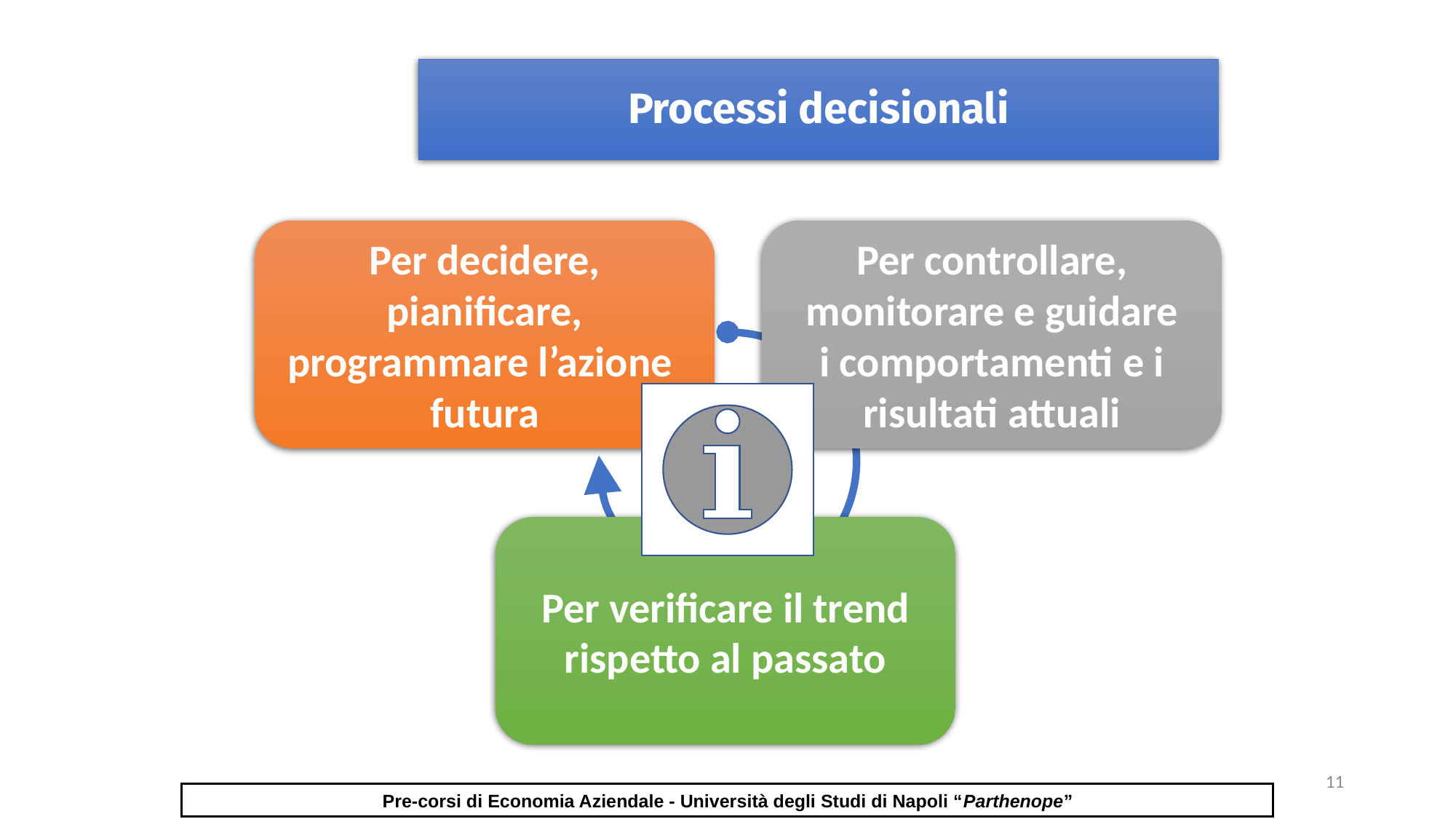

# Processi decisionali
Per decidere, pianificare, programmare l’azione
futura
Per controllare, monitorare e guidare
i comportamenti e i risultati attuali

Per verificare il trend rispetto al passato
11
Pre-corsi di Economia Aziendale - Università degli Studi di Napoli “Parthenope”